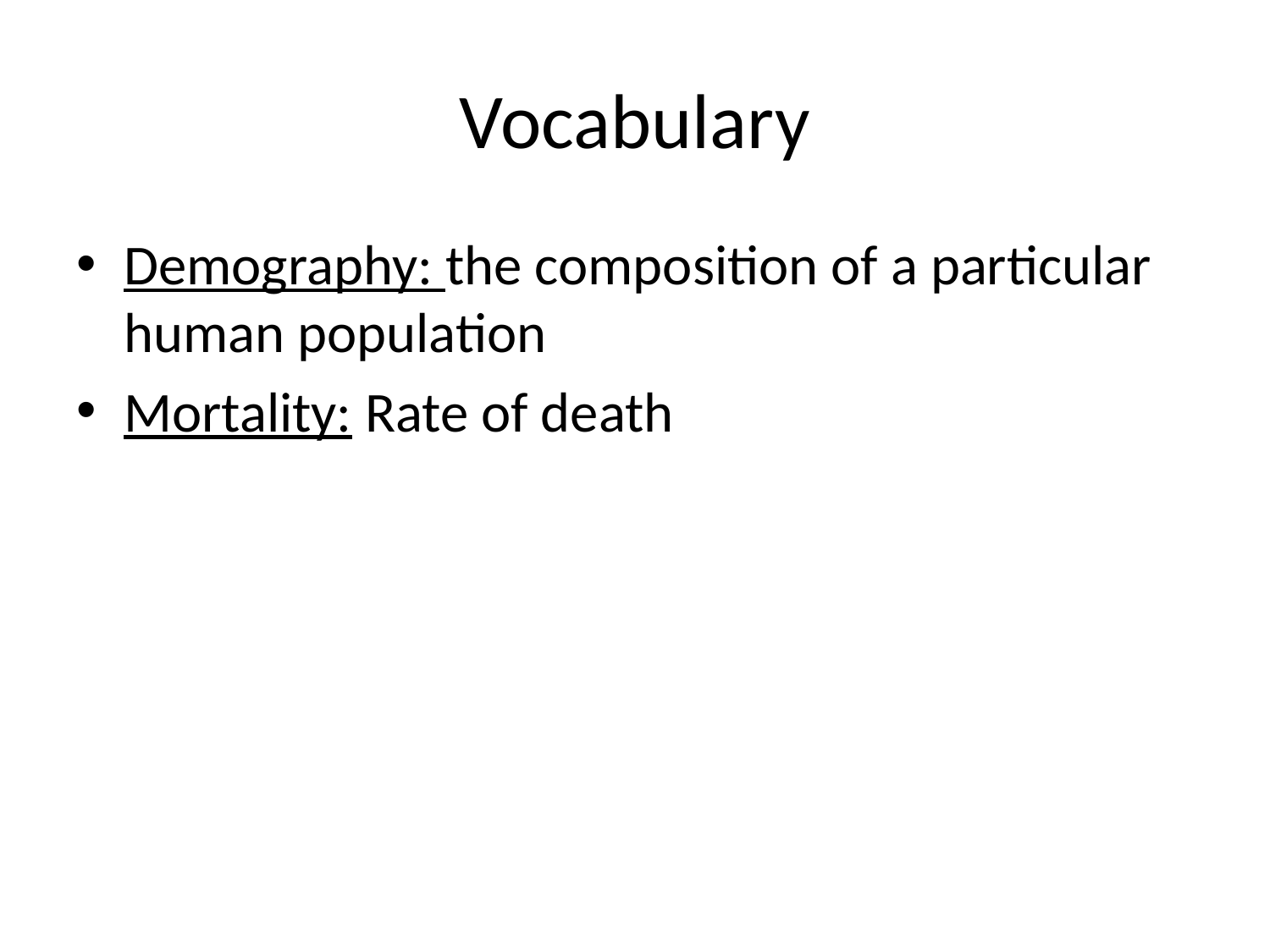

# Vocabulary
Demography: the composition of a particular human population
Mortality: Rate of death